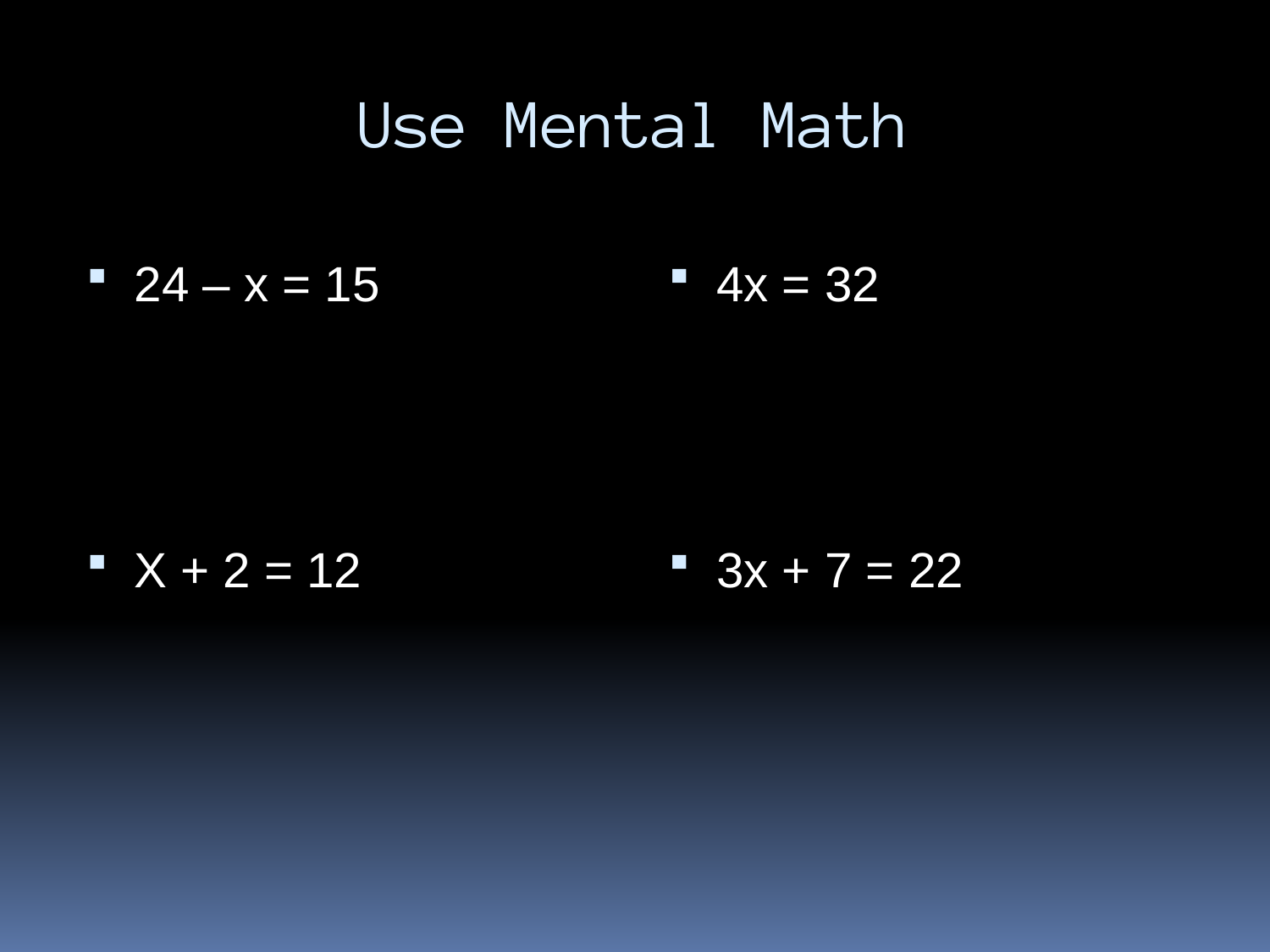

# Use Mental Math
24 – x = 15

X + 2 = 12

4x = 32

3x + 7 = 22